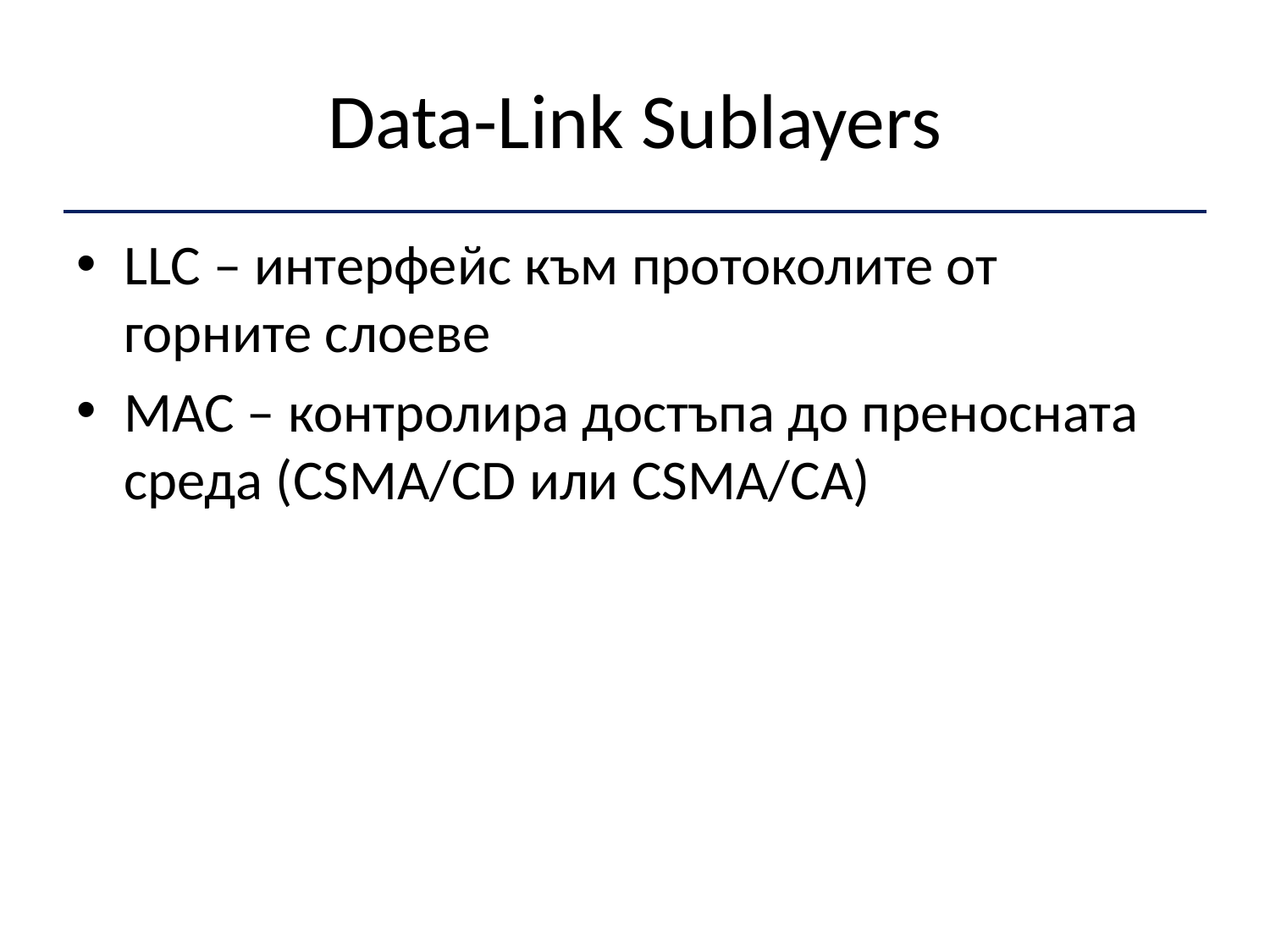

# Data-Link Sublayers
LLC – интерфейс към протоколите от горните слоеве
MAC – контролира достъпа до преносната среда (CSMA/CD или CSMA/CA)